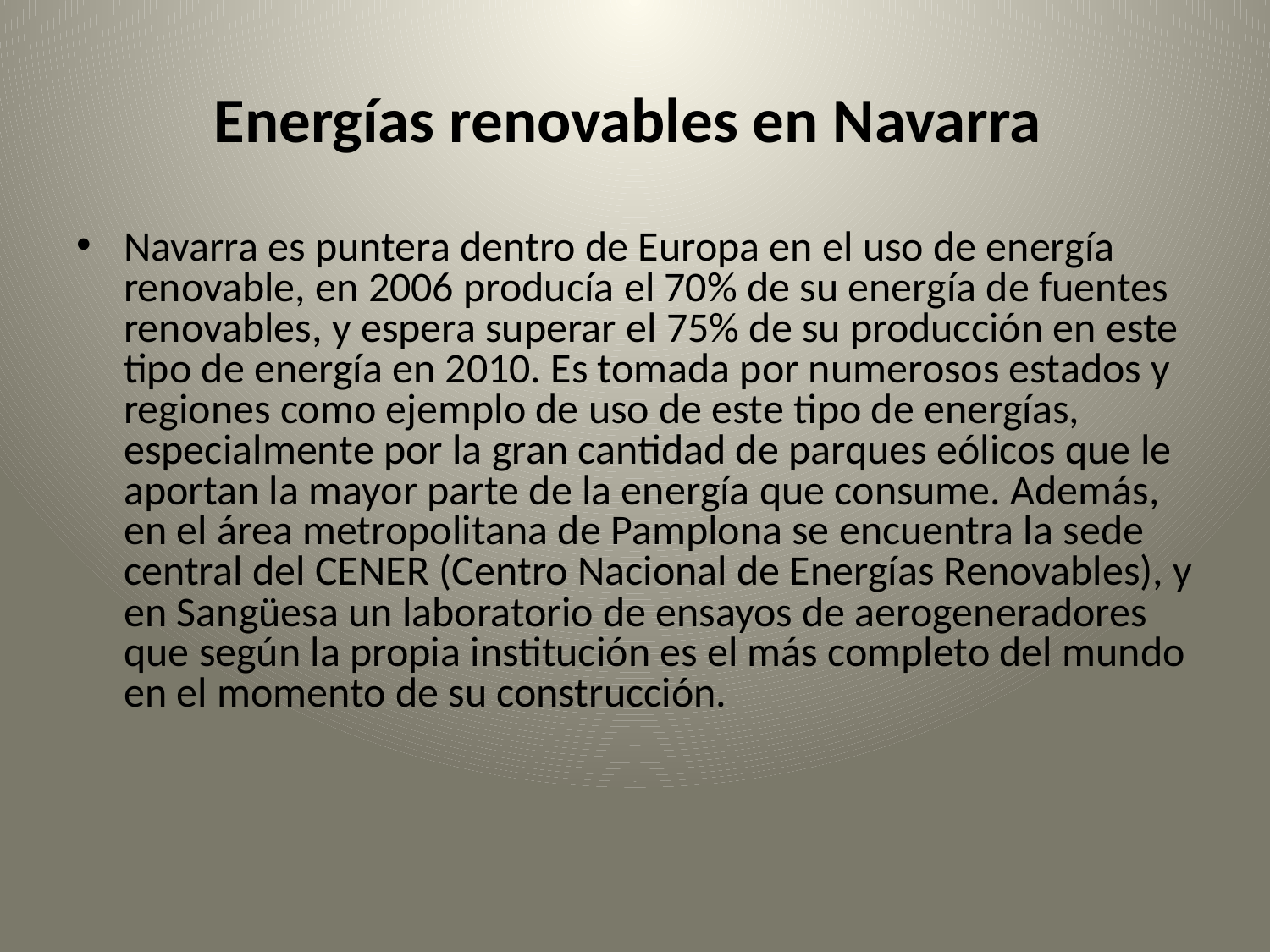

# Energías renovables en Navarra
Navarra es puntera dentro de Europa en el uso de energía renovable, en 2006 producía el 70% de su energía de fuentes renovables, y espera superar el 75% de su producción en este tipo de energía en 2010. Es tomada por numerosos estados y regiones como ejemplo de uso de este tipo de energías, especialmente por la gran cantidad de parques eólicos que le aportan la mayor parte de la energía que consume. Además, en el área metropolitana de Pamplona se encuentra la sede central del CENER (Centro Nacional de Energías Renovables), y en Sangüesa un laboratorio de ensayos de aerogeneradores que según la propia institución es el más completo del mundo en el momento de su construcción.